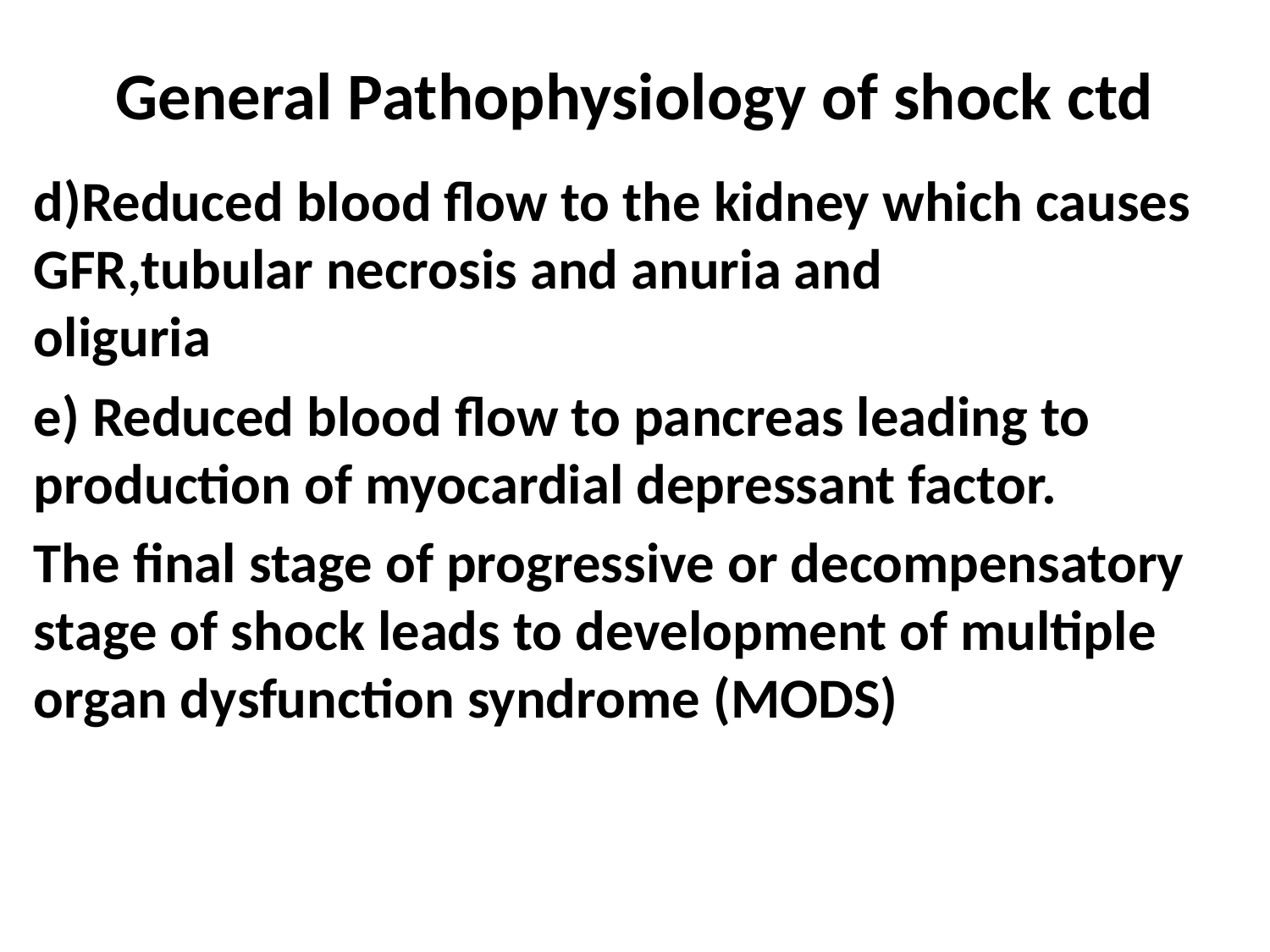

# General Pathophysiology of shock ctd
d)Reduced blood flow to the kidney which causes GFR,tubular necrosis and anuria and                oliguria
e) Reduced blood flow to pancreas leading to production of myocardial depressant factor.
The final stage of progressive or decompensatory stage of shock leads to development of multiple organ dysfunction syndrome (MODS)